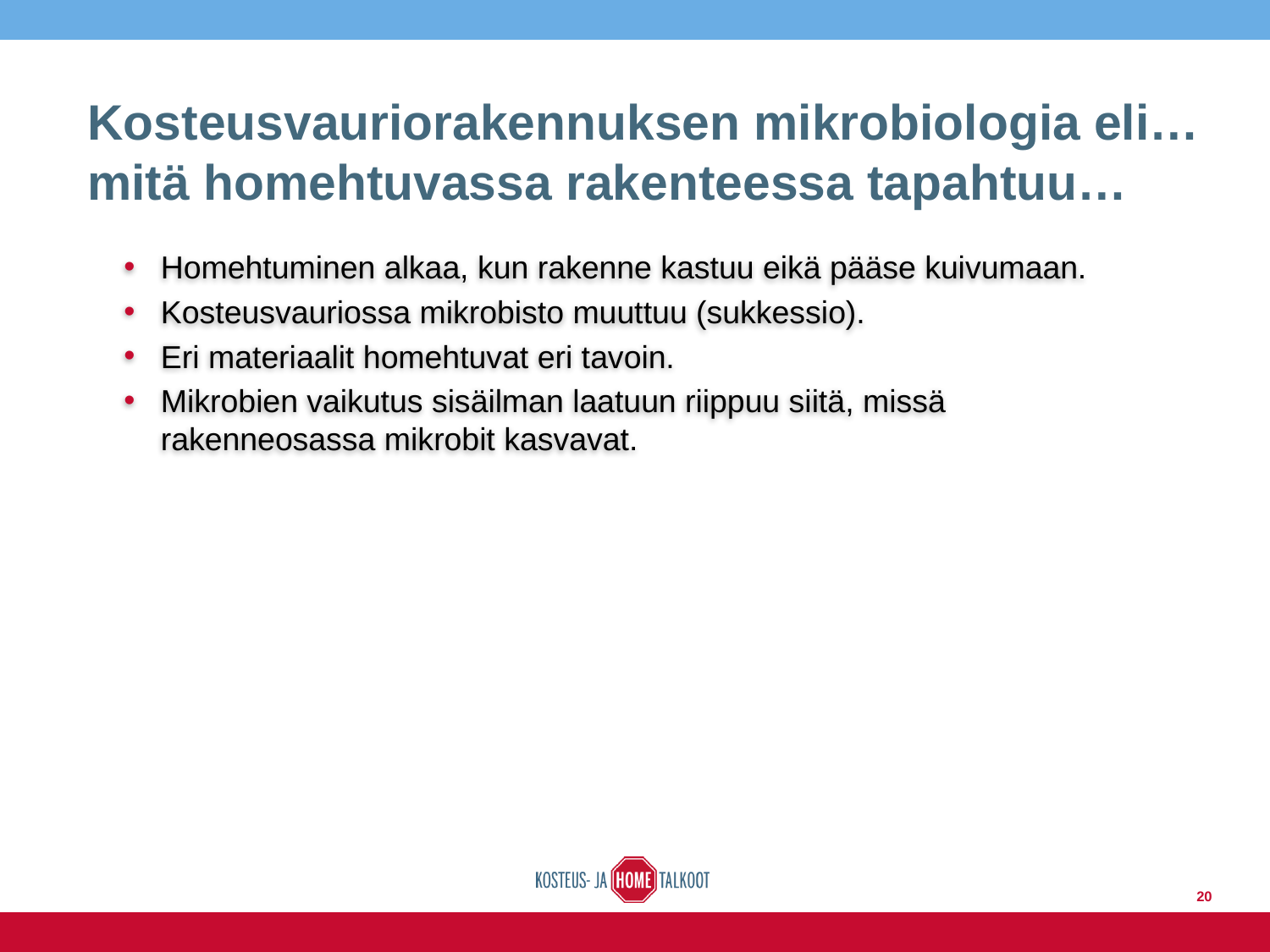

# Kosteusvauriorakennuksen mikrobiologia eli…mitä homehtuvassa rakenteessa tapahtuu…
Homehtuminen alkaa, kun rakenne kastuu eikä pääse kuivumaan.
Kosteusvauriossa mikrobisto muuttuu (sukkessio).
Eri materiaalit homehtuvat eri tavoin.
Mikrobien vaikutus sisäilman laatuun riippuu siitä, missä rakenneosassa mikrobit kasvavat.

20